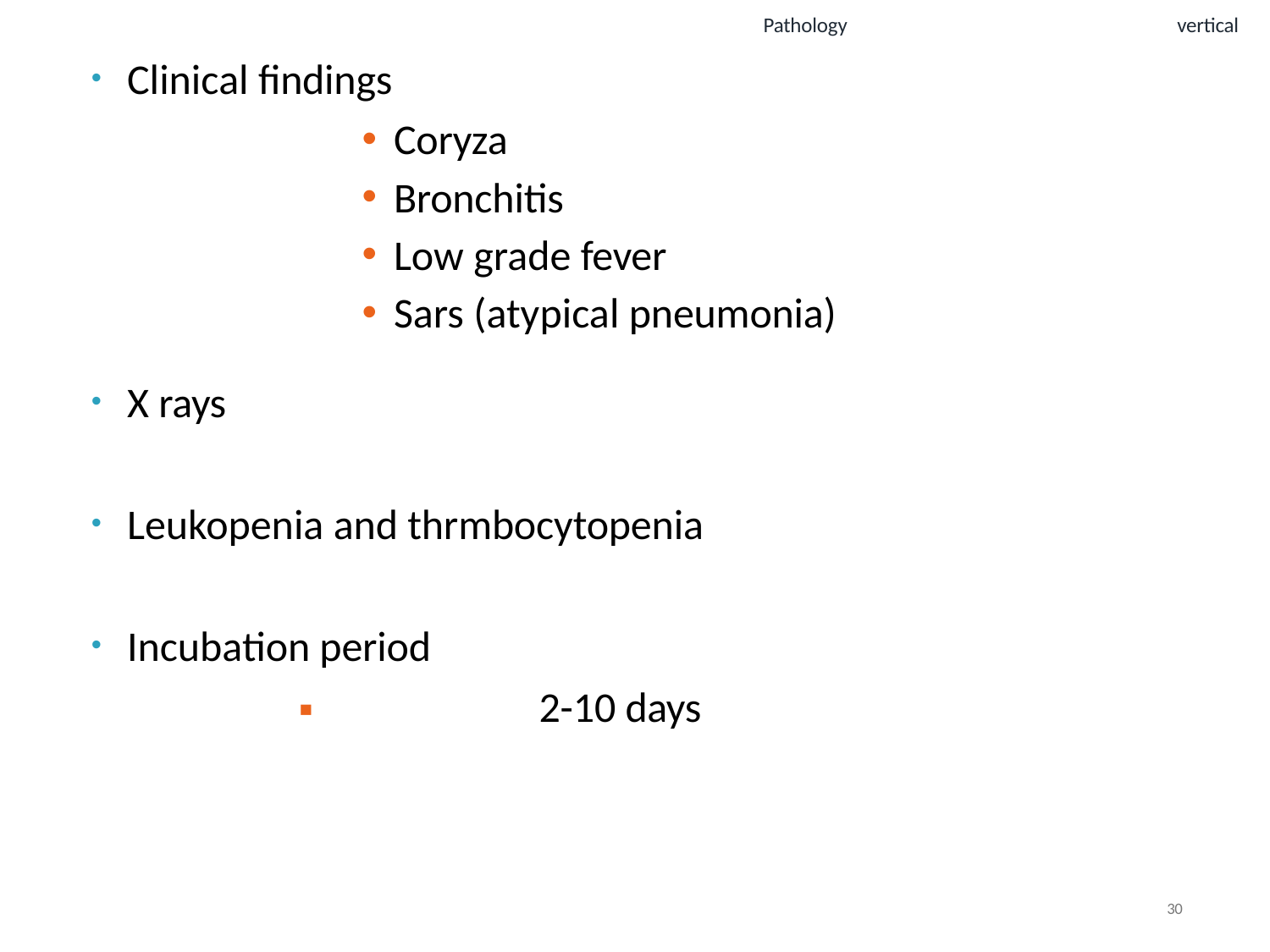

Pathology
vertical
Clinical findings
Coryza
Bronchitis
Low grade fever
Sars (atypical pneumonia)
X rays
Leukopenia and thrmbocytopenia
Incubation period
🞍	2-10 days
30